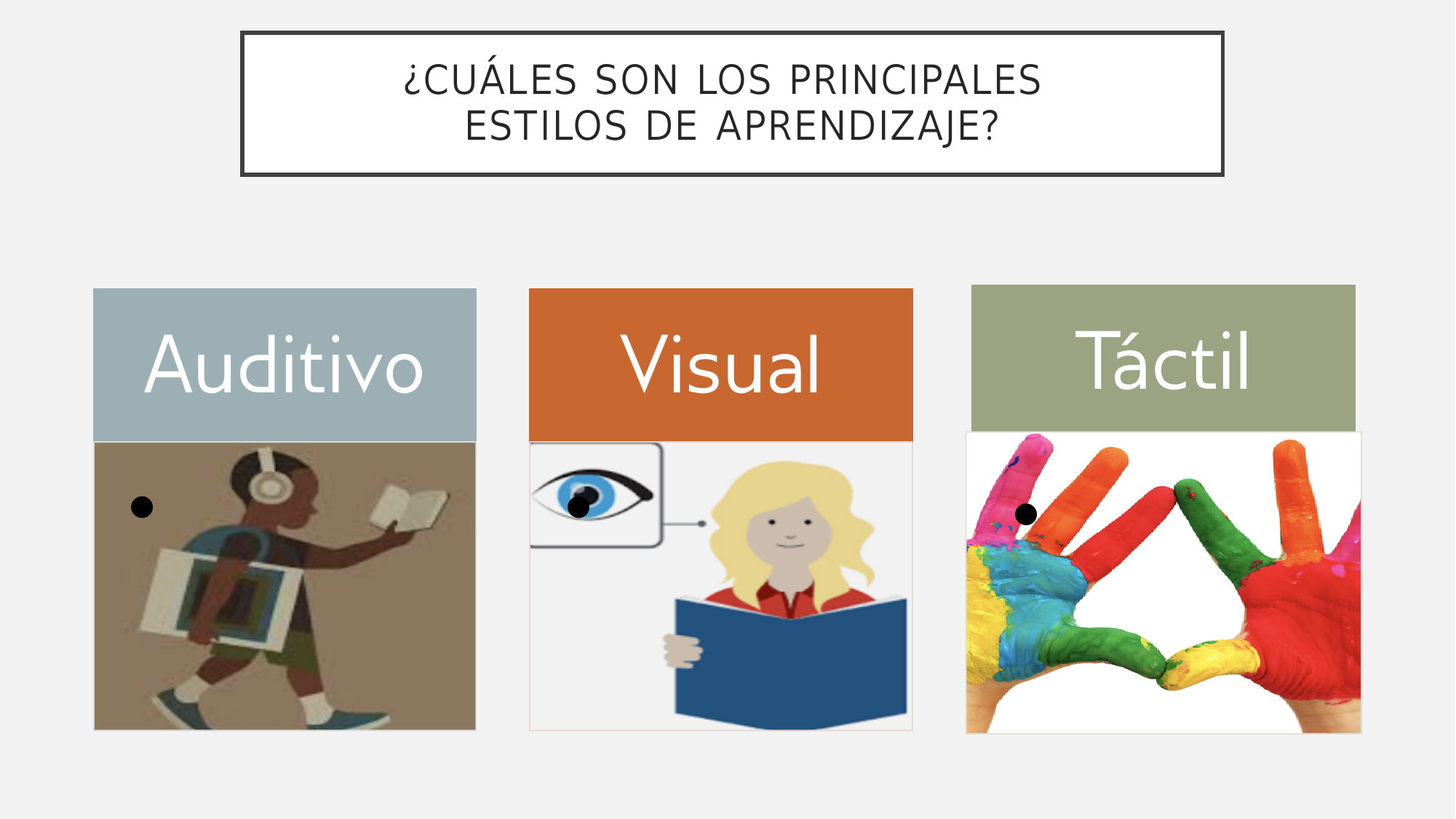

# ¿cuáles son Los principales estilos de aprendizaje?
Auditivo

Visual

Táctil

Auditory
Visual
Tactile